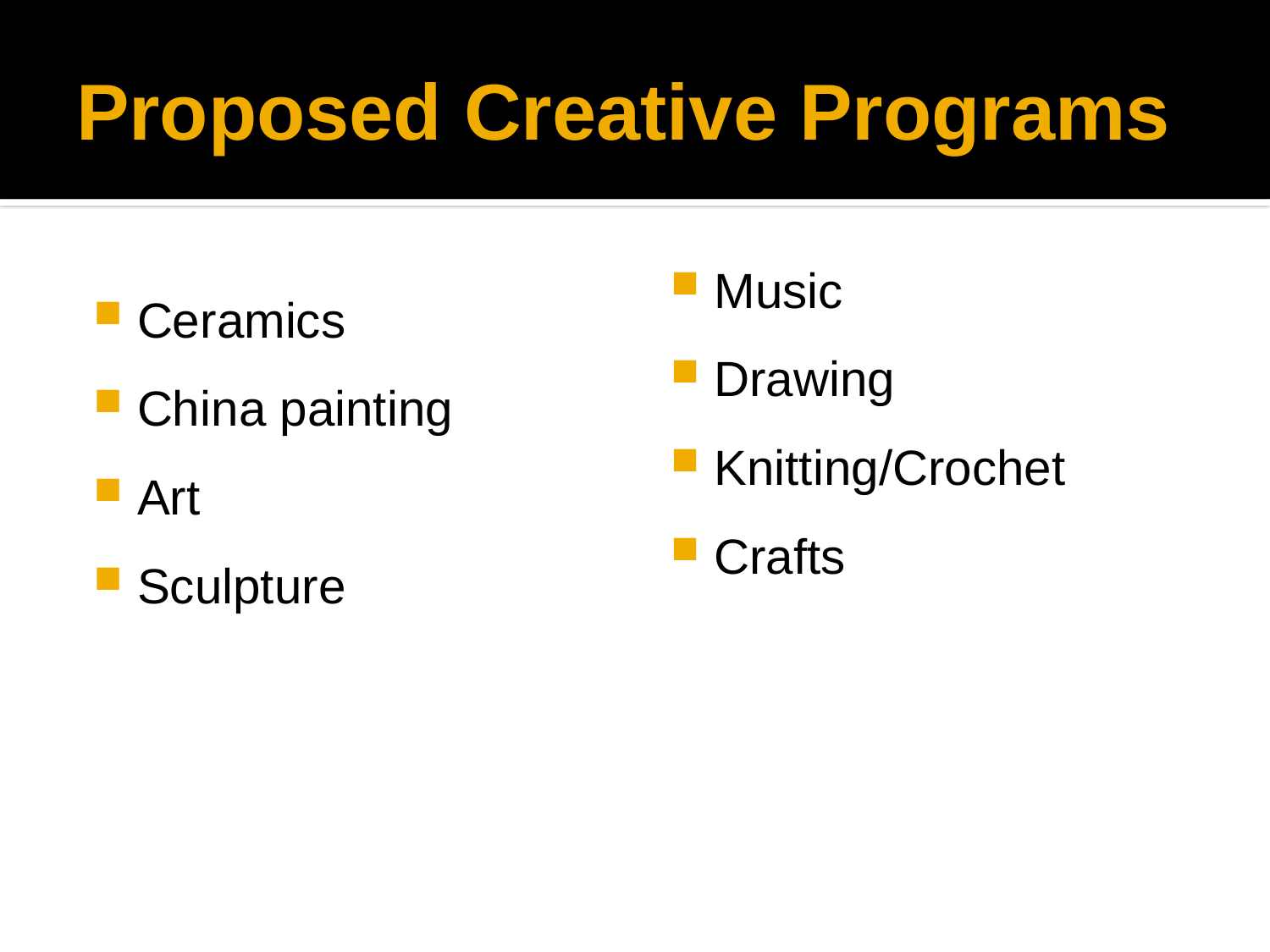

# Proposed Creative Programs
Ceramics
China painting
Art
Sculpture

Music
Drawing
Knitting/Crochet
Crafts